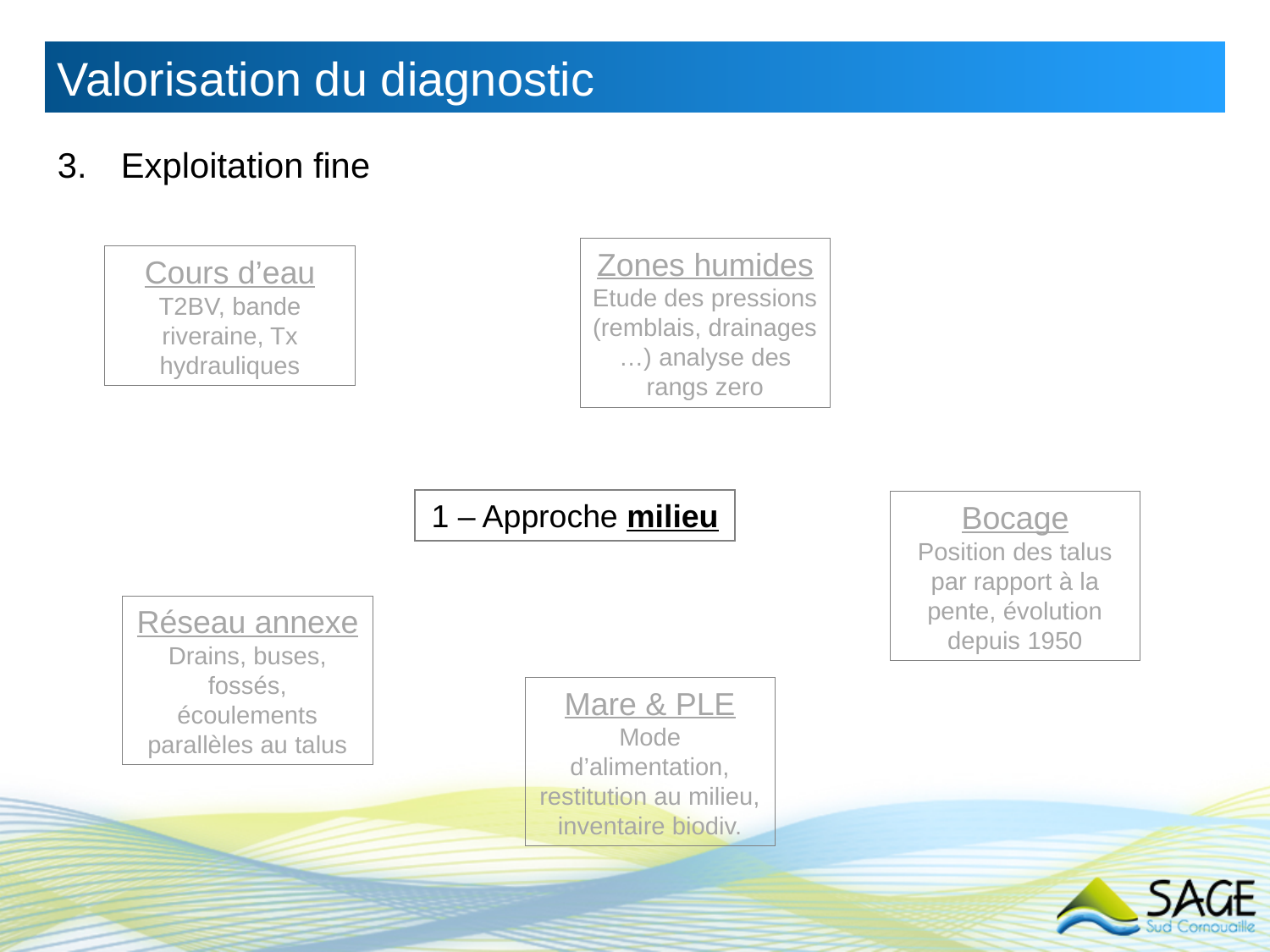

Valorisation du diagnostic
Exploitation fine
Zones humides
Etude des pressions (remblais, drainages …) analyse des rangs zero
Cours d’eau
T2BV, bande riveraine, Tx hydrauliques
1 – Approche milieu
Bocage
Position des talus par rapport à la pente, évolution depuis 1950
Réseau annexe
Drains, buses, fossés, écoulements parallèles au talus
Mare & PLE
Mode d’alimentation, restitution au milieu, inventaire biodiv.